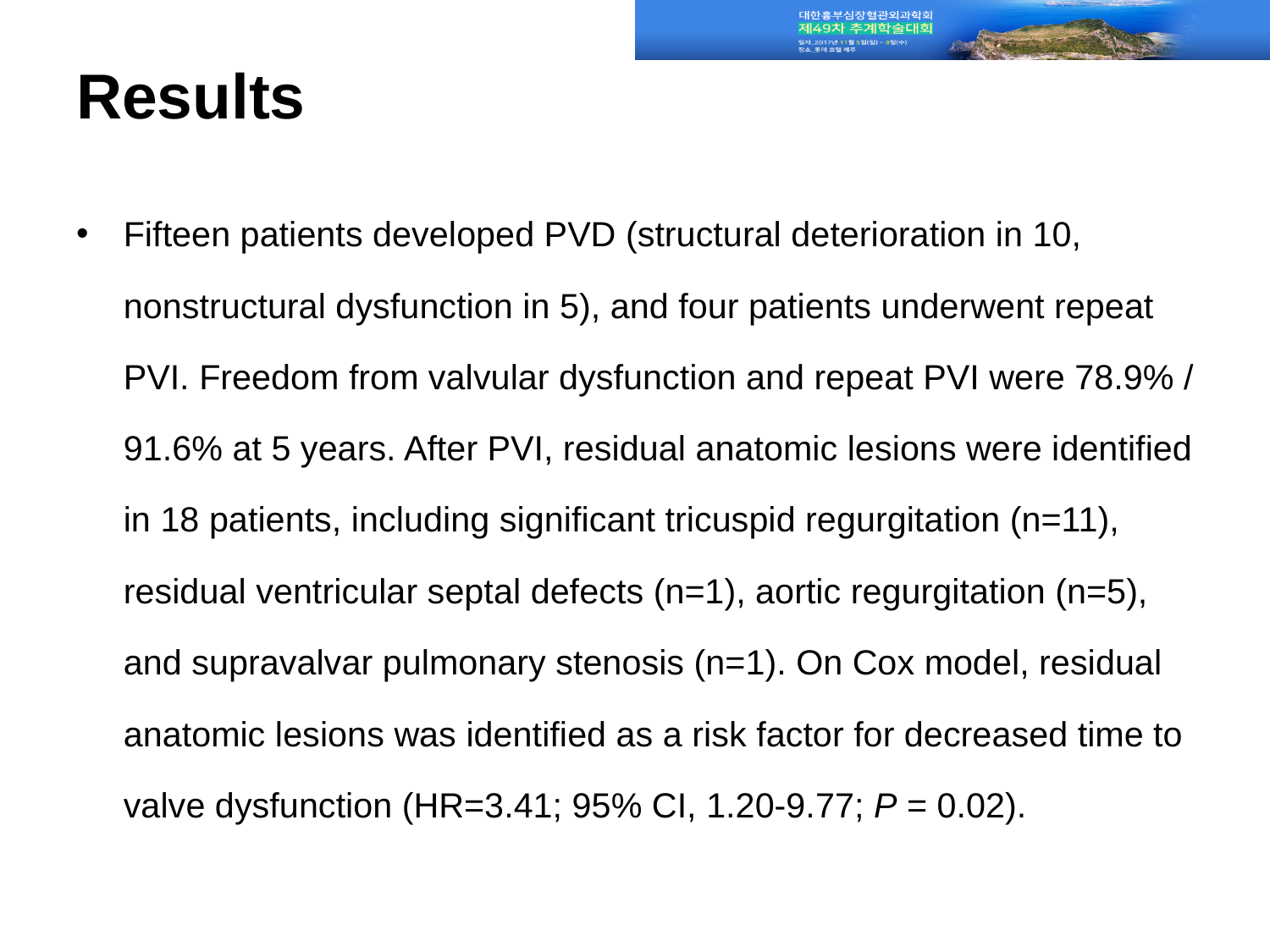

# Results
Fifteen patients developed PVD (structural deterioration in 10, nonstructural dysfunction in 5), and four patients underwent repeat PVI. Freedom from valvular dysfunction and repeat PVI were 78.9% / 91.6% at 5 years. After PVI, residual anatomic lesions were identified in 18 patients, including significant tricuspid regurgitation (n=11), residual ventricular septal defects (n=1), aortic regurgitation (n=5), and supravalvar pulmonary stenosis (n=1). On Cox model, residual anatomic lesions was identified as a risk factor for decreased time to valve dysfunction (HR=3.41; 95% CI, 1.20-9.77; P = 0.02).